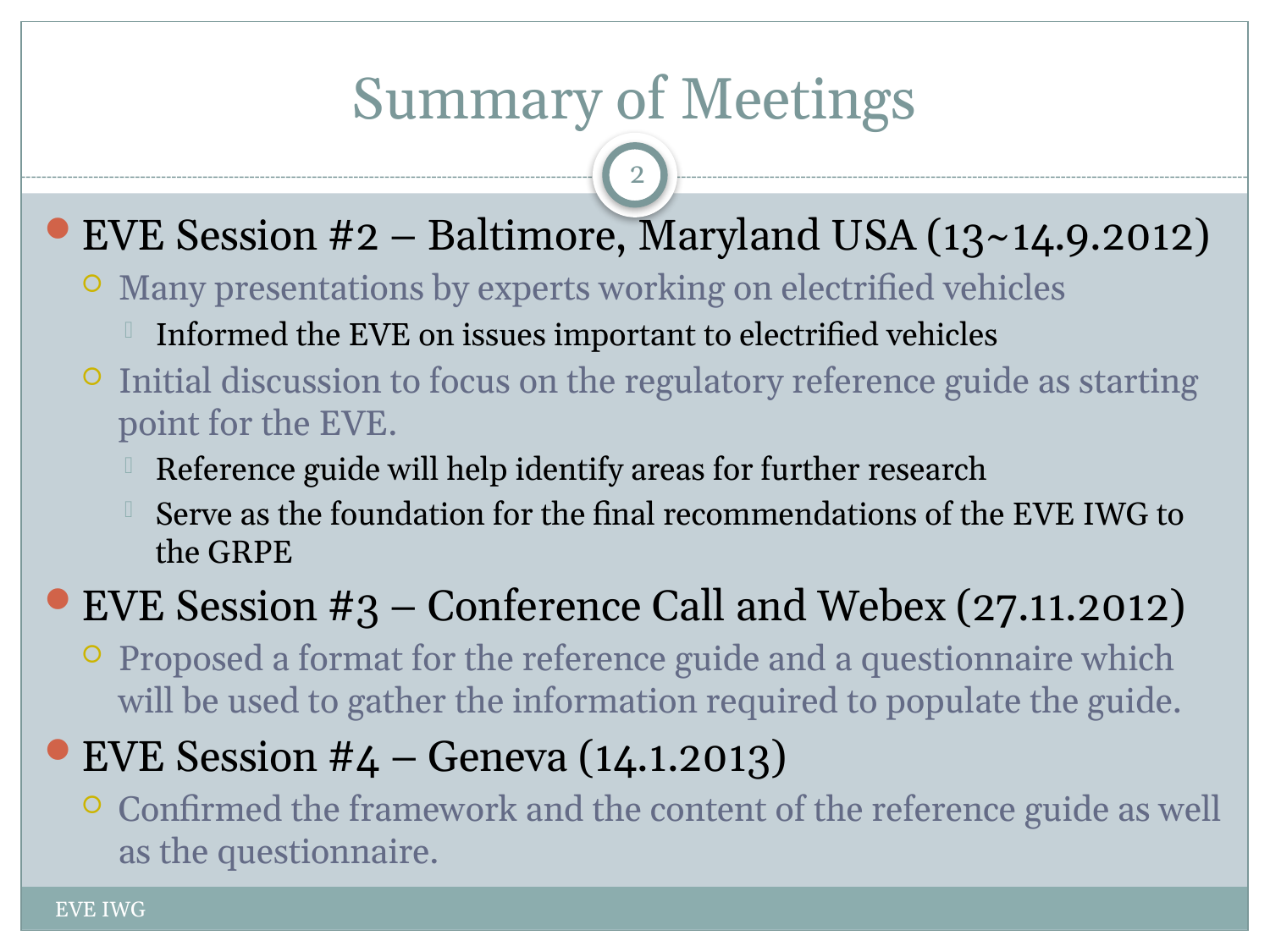

# Summary of Meetings
2
EVE Session #2 – Baltimore, Maryland USA (13~14.9.2012)
Many presentations by experts working on electrified vehicles
Informed the EVE on issues important to electrified vehicles
Initial discussion to focus on the regulatory reference guide as starting point for the EVE.
Reference guide will help identify areas for further research
Serve as the foundation for the final recommendations of the EVE IWG to the GRPE
EVE Session #3 – Conference Call and Webex (27.11.2012)
Proposed a format for the reference guide and a questionnaire which will be used to gather the information required to populate the guide.
EVE Session #4 – Geneva (14.1.2013)
Confirmed the framework and the content of the reference guide as well as the questionnaire.

EVE IWG